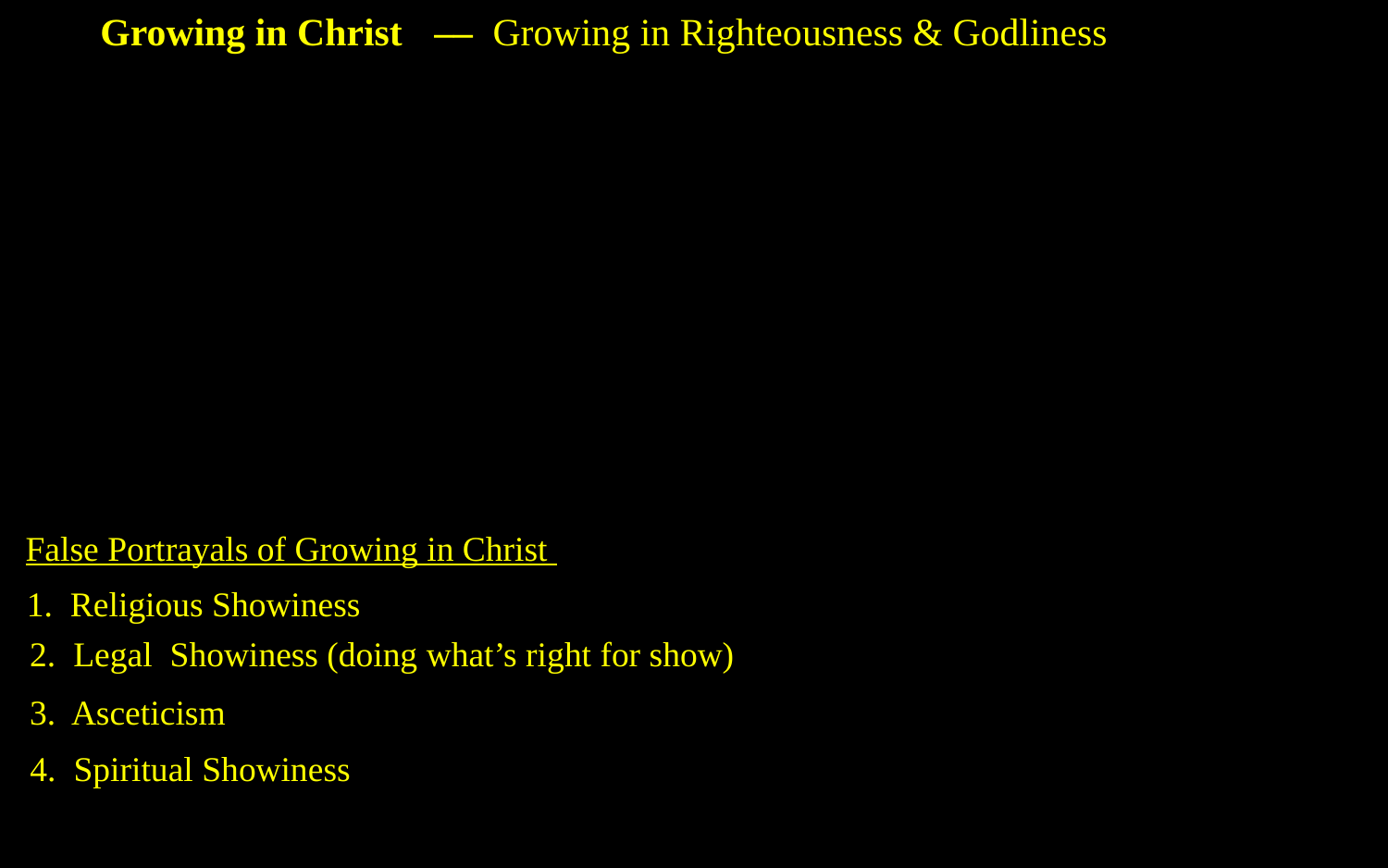

Growing in Christ
––  Growing in Righteousness & Godliness
False Portrayals of Growing in Christ
1.  Religious Showiness
2.  Legal  Showiness (doing what’s right for show)
3.  Asceticism
4.  Spiritual Showiness